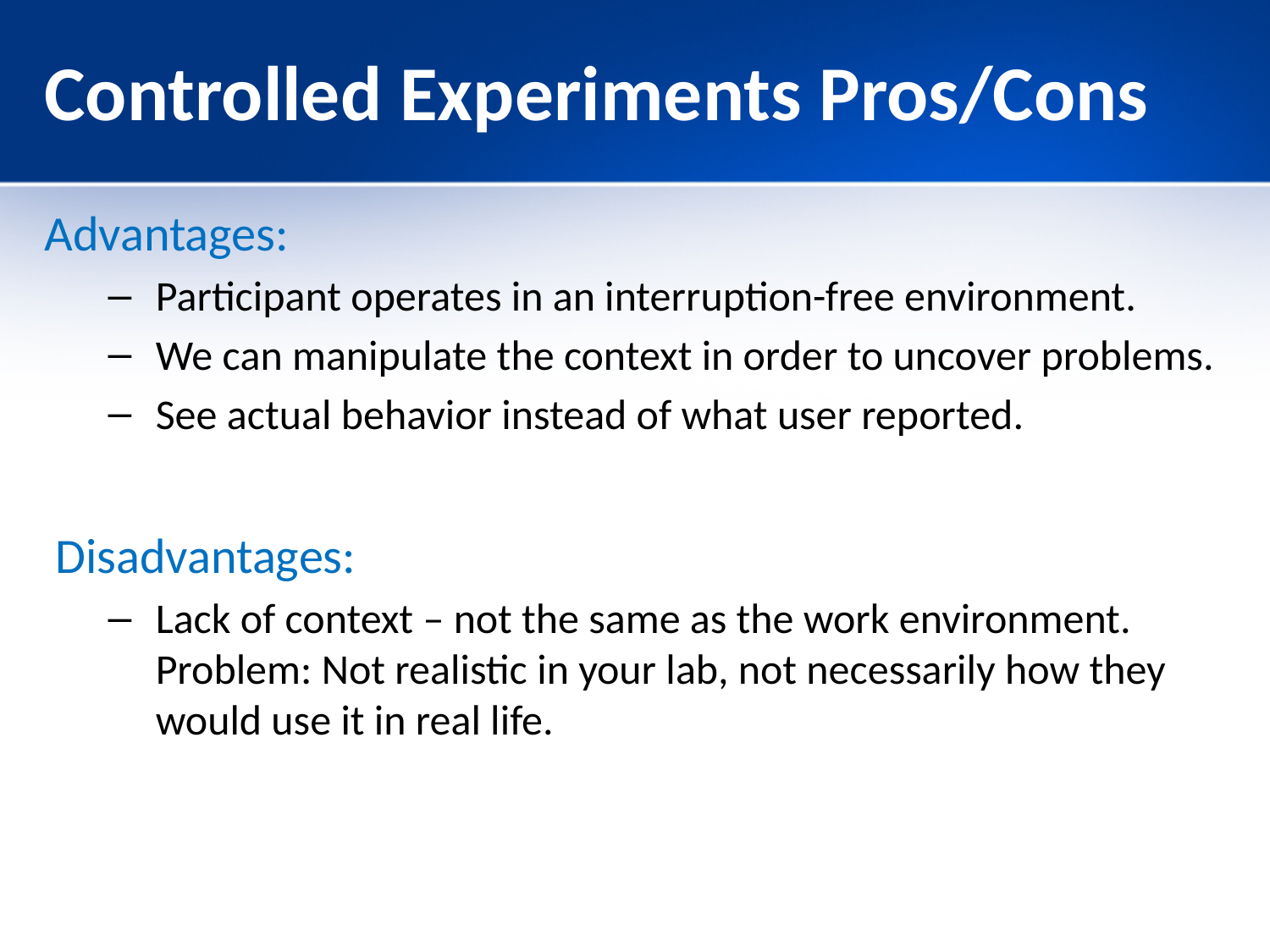

# Controlled Experiments Pros/Cons
Advantages:
Participant operates in an interruption-free environment.
We can manipulate the context in order to uncover problems.
See actual behavior instead of what user reported.

 Disadvantages:
Lack of context – not the same as the work environment. Problem: Not realistic in your lab, not necessarily how they would use it in real life.